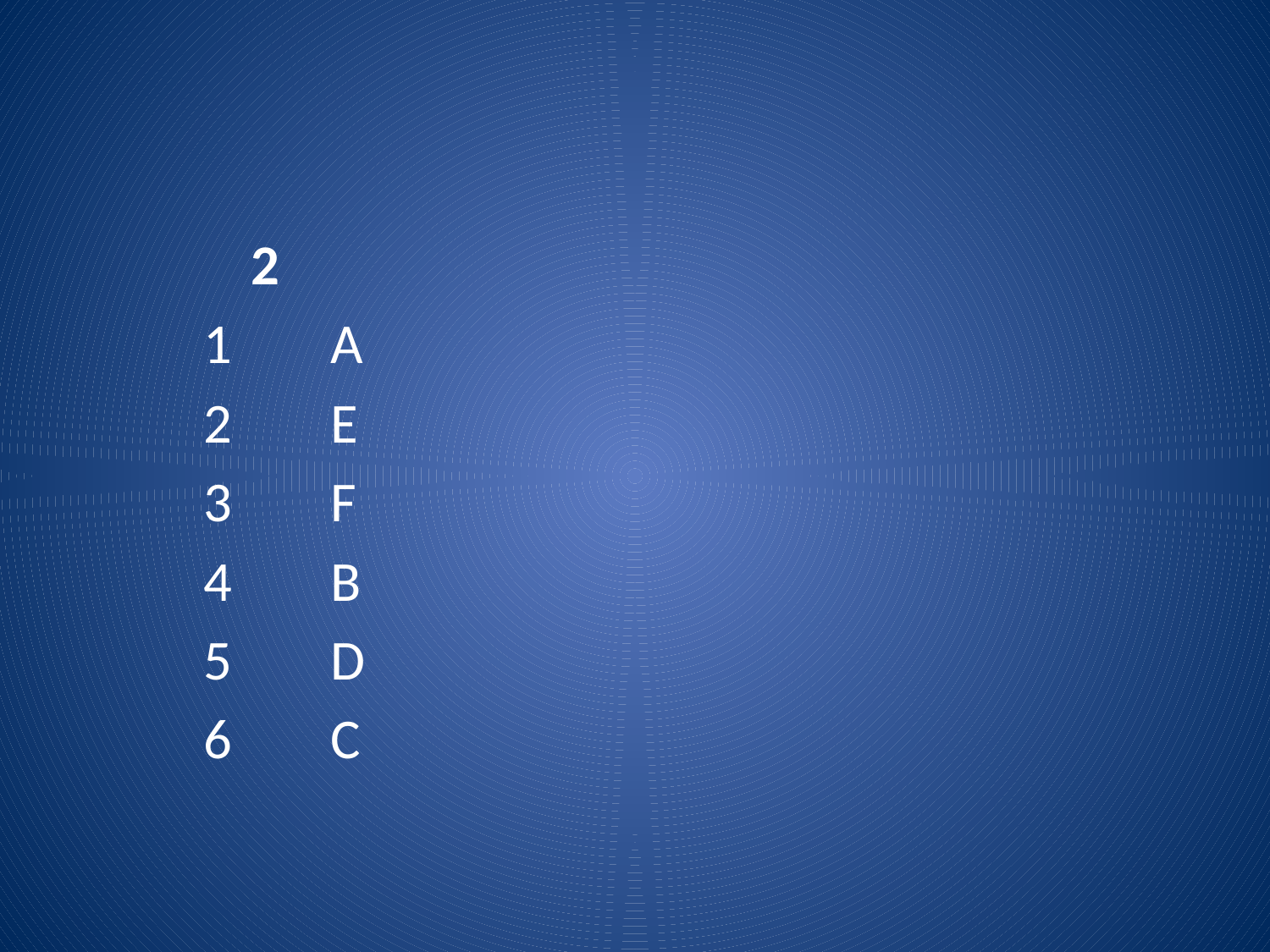

#
	2
	1	A
	2	E
	3	F
	4	B
	5	D
	6	C